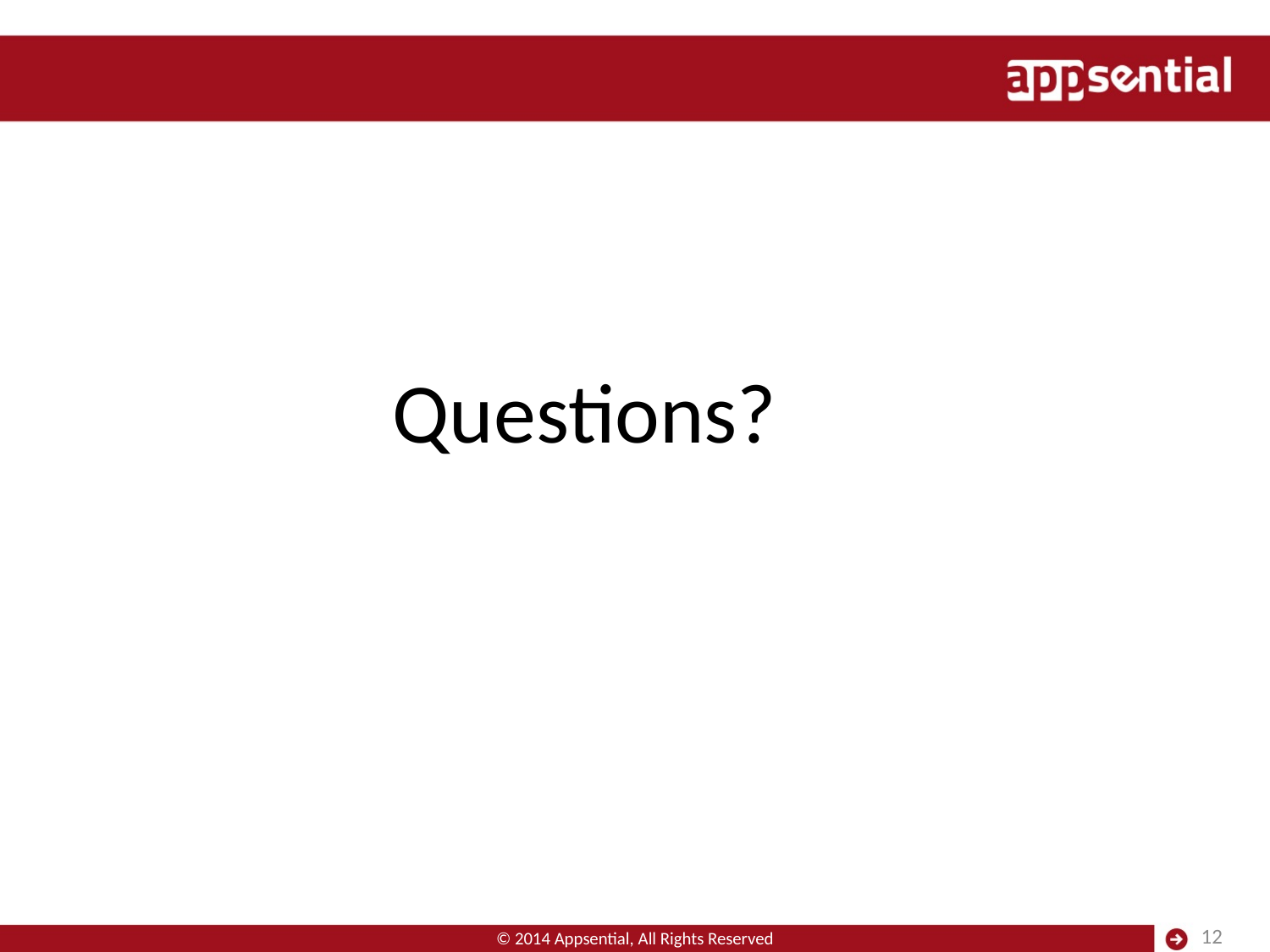

Questions?

12
© 2014 Appsential, All Rights Reserved